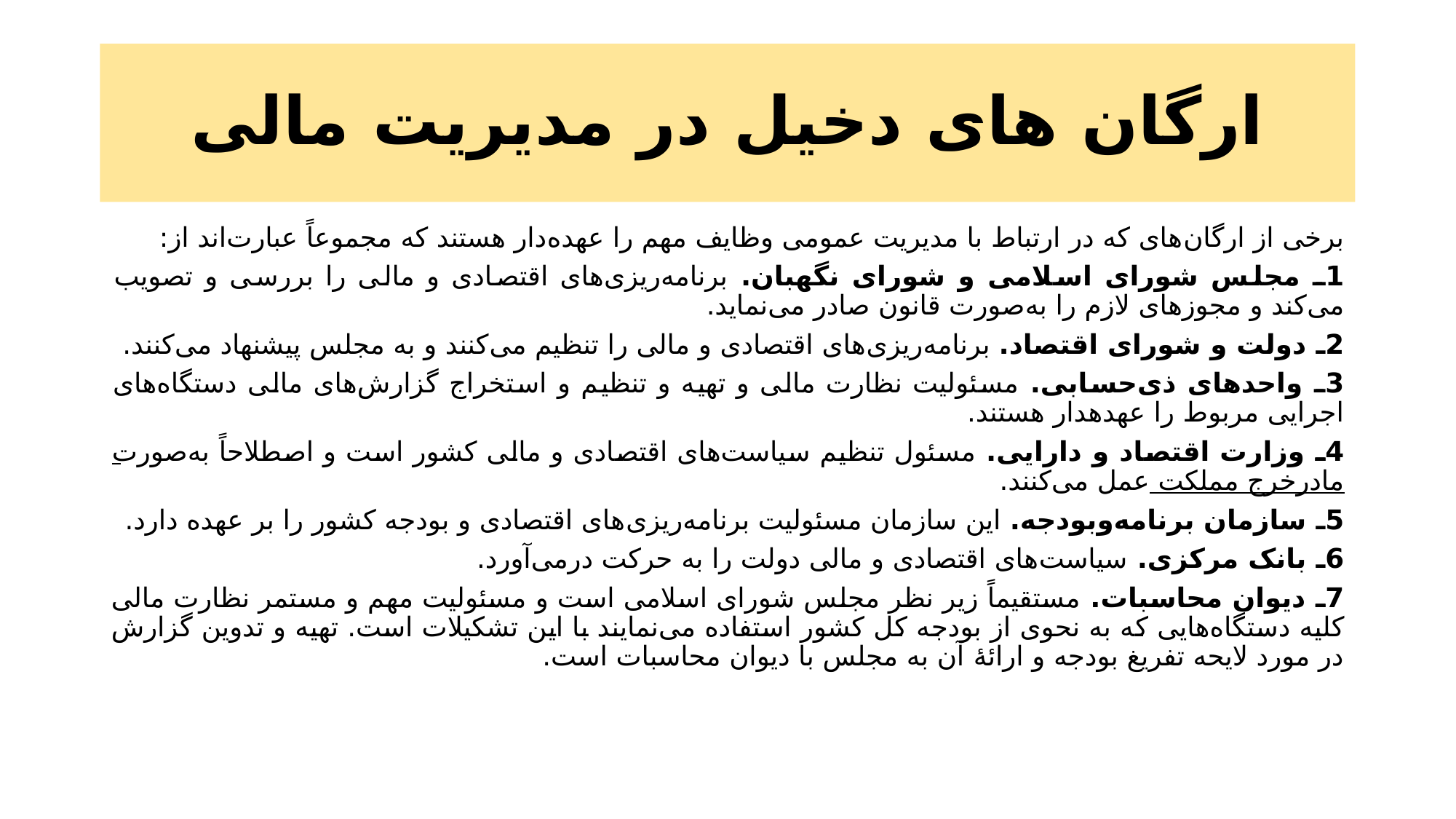

# ارگان های دخیل در مدیریت مالی
برخی از ارگان‌های که در ارتباط با مدیریت عمومی وظایف مهم را عهده‌دار هستند که مجموعاً عبارت‌اند از:
1ـ مجلس شورای اسلامی و شورای نگهبان. برنامه‌ریزی‌های اقتصادی و مالی را بررسی و تصویب می‌کند و مجوزهای لازم را به‌صورت قانون صادر می‌نماید.
2ـ دولت و شورای اقتصاد. برنامه‌ریزی‌های اقتصادی و مالی را تنظیم می‌کنند و به مجلس پیشنهاد می‌کنند.
3ـ واحدهای ذی‌حسابی. مسئولیت نظارت مالی و تهیه و تنظیم و استخراج گزارش‌های مالی دستگاه‌های اجرایی مربوط را عهده­دار هستند.
4ـ وزارت اقتصاد و دارایی. مسئول تنظیم سیاست‌های اقتصادی و مالی کشور است و اصطلاحاً به‌صورت مادرخرج مملکت عمل می‌کنند.
5ـ سازمان برنامه‌وبودجه. این سازمان مسئولیت برنامه‌ریزی‌های اقتصادی و بودجه کشور را بر عهده دارد.
6ـ بانک مرکزی. سیاست‌های اقتصادی و مالی دولت را به حرکت درمی‌آورد.
7ـ دیوان محاسبات. مستقیماً زیر نظر مجلس شورای اسلامی است و مسئولیت مهم و مستمر نظارت مالی کلیه دستگاه‌هایی که به نحوی از بودجه کل کشور استفاده می‌نمایند با این تشکیلات است. تهیه و تدوین گزارش در مورد لایحه تفریغ بودجه و ارائۀ آن به مجلس با دیوان محاسبات است.